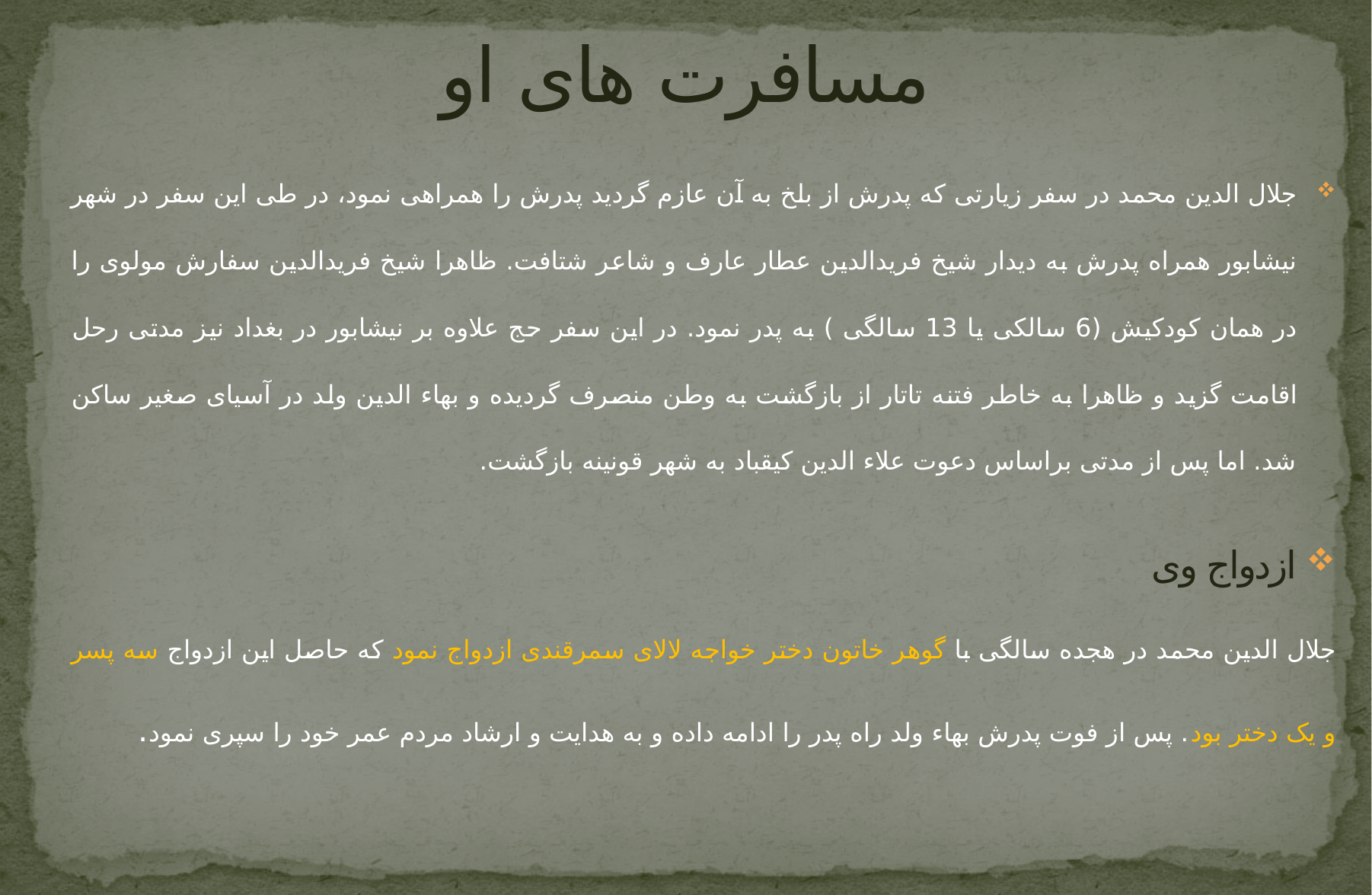

# مسافرت های او

جلال الدین محمد در سفر زیارتی که پدرش از بلخ به آن عازم گردید پدرش را همراهی نمود، در طی این سفر در شهر نیشابور همراه پدرش به دیدار شیخ فریدالدین عطار عارف و شاعر شتافت. ظاهرا شیخ فریدالدین سفارش مولوی را در همان کودکیش (6 سالکی یا 13 سالگی ) به پدر نمود. در این سفر حج علاوه بر نیشابور در بغداد نیز مدتی رحل اقامت گزید و ظاهرا به خاطر فتنه تاتار از بازگشت به وطن منصرف گردیده و بهاء الدین ولد در آسیای صغیر ساکن شد. اما پس از مدتی براساس دعوت علاء الدین کیقباد به شهر قونینه بازگشت.
ازدواج وی
جلال الدین محمد در هجده سالگی با گوهر خاتون دختر خواجه لالای سمرقندی ازدواج نمود که حاصل این ازدواج سه پسر و یک دختر بود. پس از فوت پدرش بهاء ولد راه پدر را ادامه داده و به هدایت و ارشاد مردم عمر خود را سپری نمود.